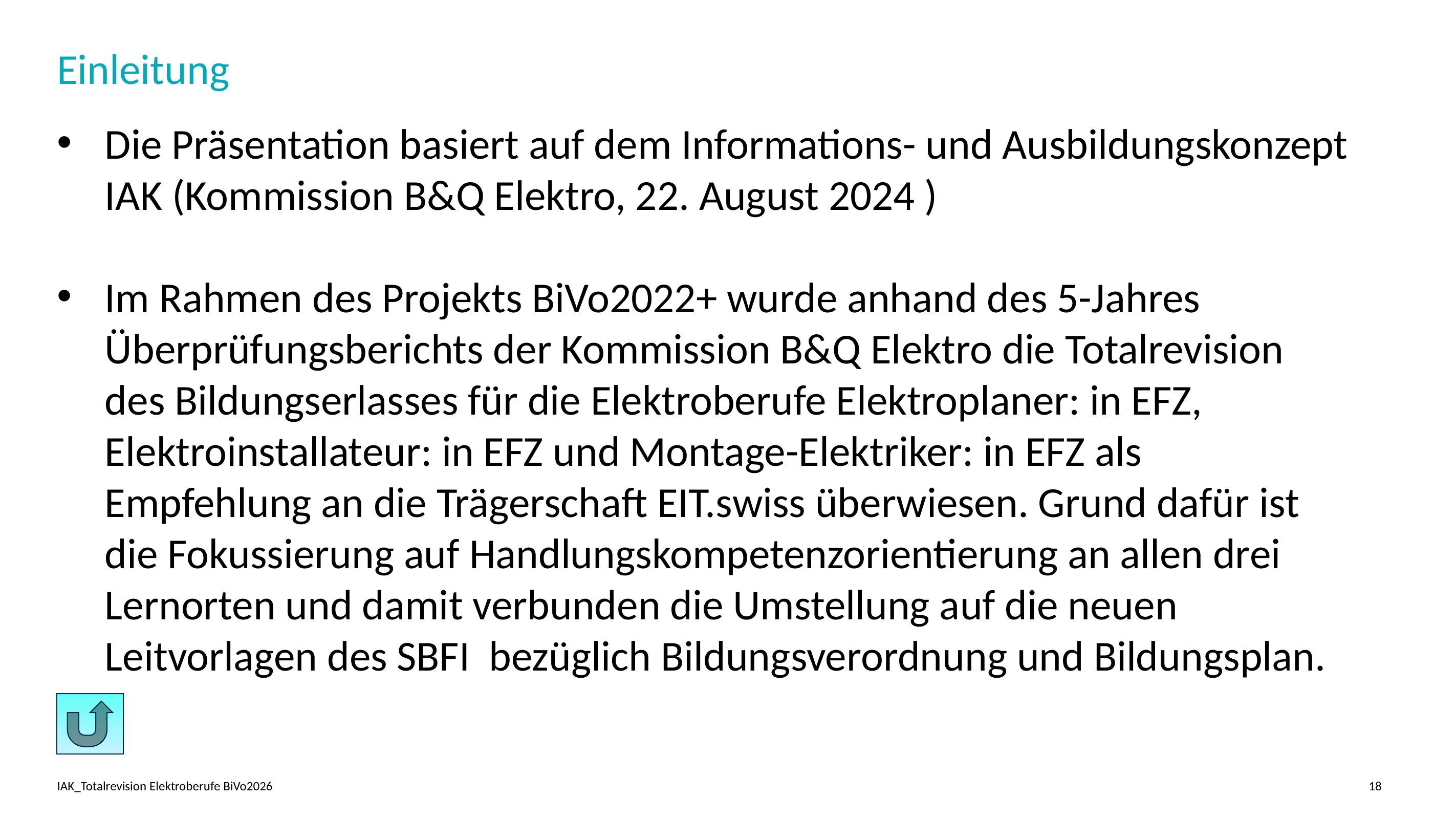

# Einleitung
Die Präsentation basiert auf dem Informations- und Ausbildungskonzept IAK (Kommission B&Q Elektro, 22. August 2024 )

Im Rahmen des Projekts BiVo2022+ wurde anhand des 5-Jahres Überprüfungsberichts der Kommission B&Q Elektro die Totalrevision des Bildungserlasses für die Elektroberufe Elektroplaner: in EFZ, Elektroinstallateur: in EFZ und Montage-Elektriker: in EFZ als Empfehlung an die Trägerschaft EIT.swiss überwiesen. Grund dafür ist die Fokussierung auf Handlungskompetenzorientierung an allen drei Lernorten und damit verbunden die Umstellung auf die neuen Leitvorlagen des SBFI  bezüglich Bildungsverordnung und Bildungsplan.

IAK_Totalrevision Elektroberufe BiVo2026
18